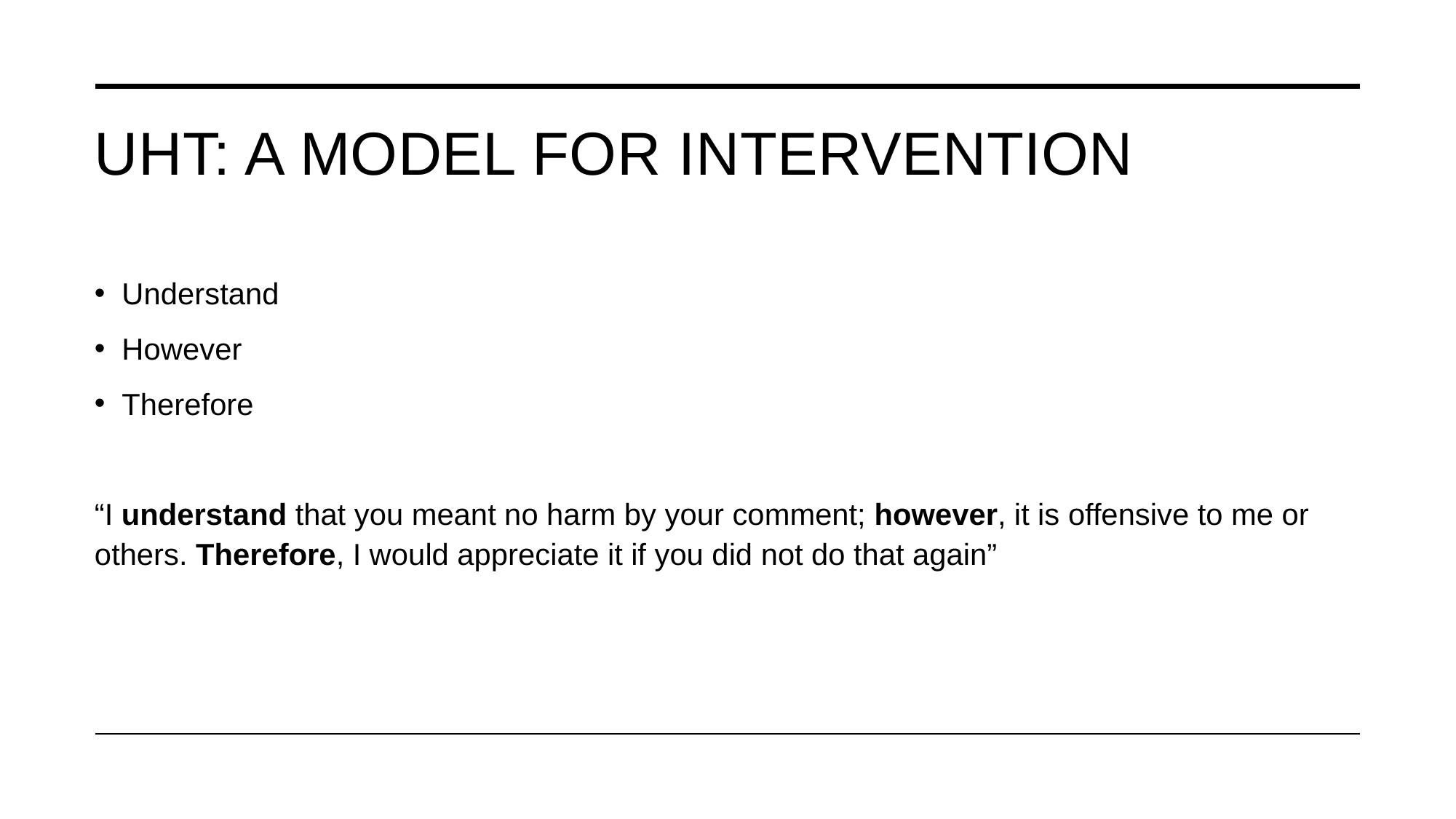

# UHT: A model for intervention
Understand
However
Therefore

“I understand that you meant no harm by your comment; however, it is offensive to me or others. Therefore, I would appreciate it if you did not do that again”